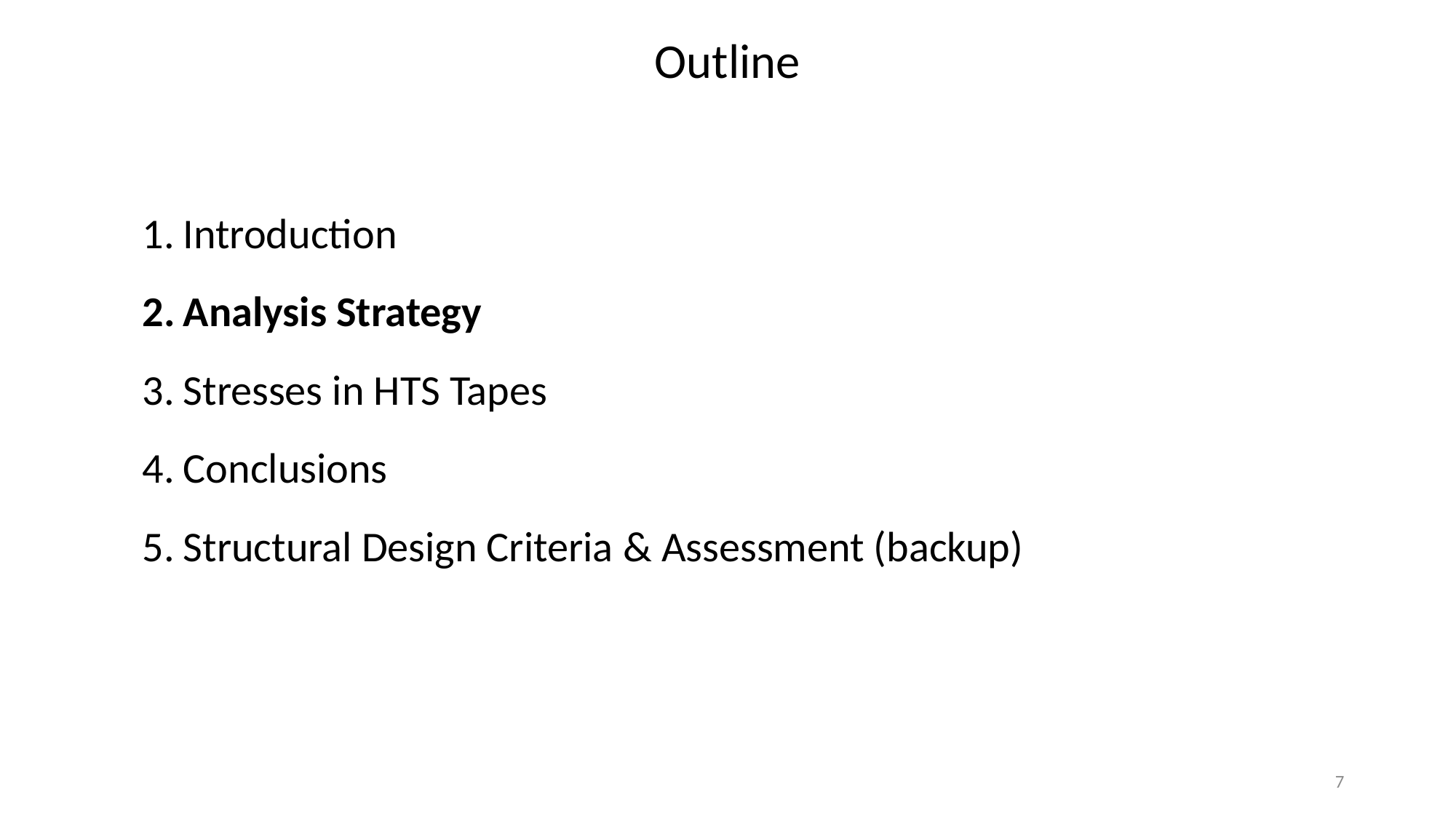

Outline
Introduction
Analysis Strategy
Stresses in HTS Tapes
Conclusions
Structural Design Criteria & Assessment (backup)
7